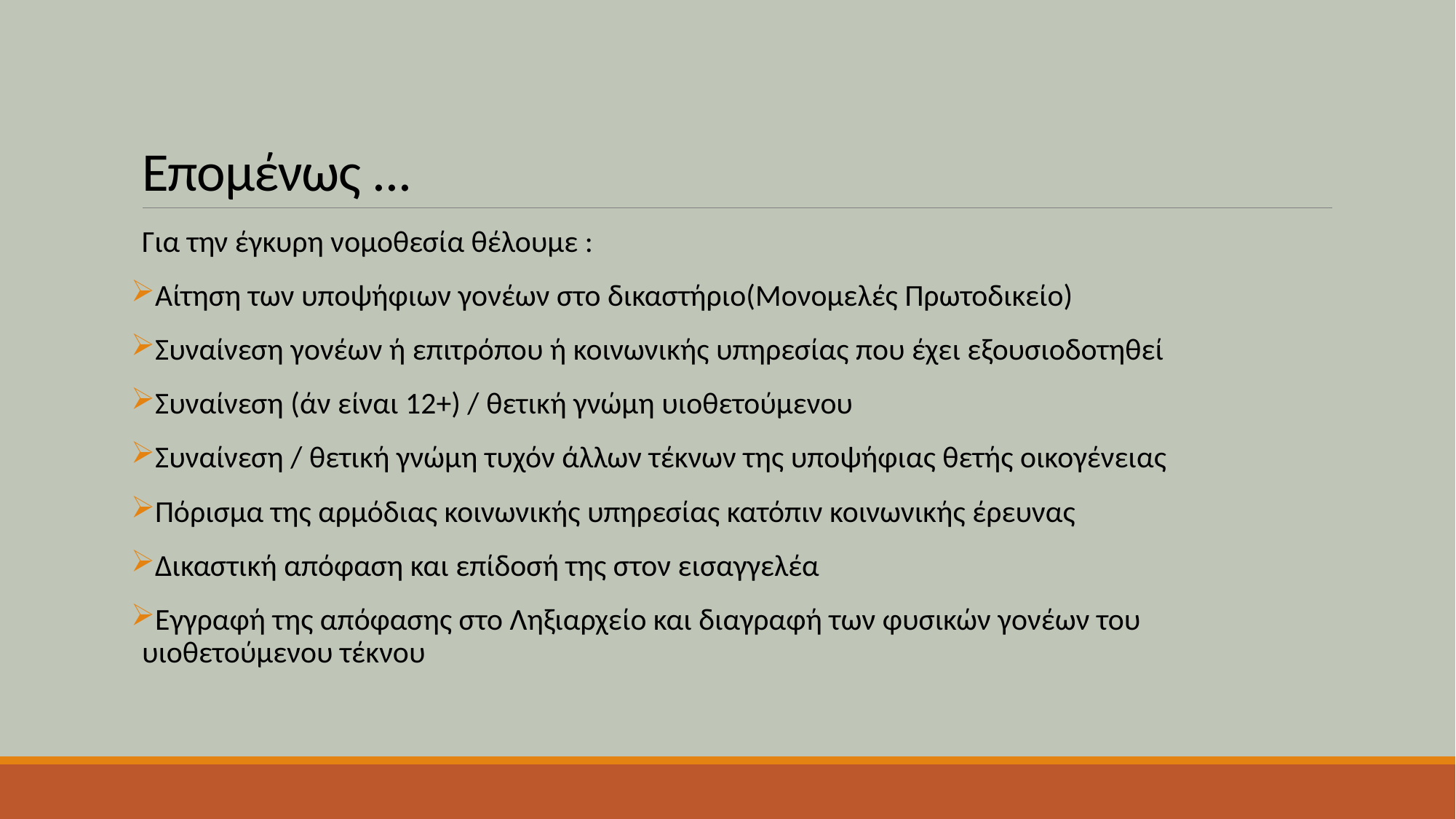

# Επομένως ...
Για την έγκυρη νομοθεσία θέλουμε :
Αίτηση των υποψήφιων γονέων στο δικαστήριο(Μονομελές Πρωτοδικείο)
Συναίνεση γονέων ή επιτρόπου ή κοινωνικής υπηρεσίας που έχει εξουσιοδοτηθεί
Συναίνεση (άν είναι 12+) / θετική γνώμη υιοθετούμενου
Συναίνεση / θετική γνώμη τυχόν άλλων τέκνων της υποψήφιας θετής οικογένειας
Πόρισμα της αρμόδιας κοινωνικής υπηρεσίας κατόπιν κοινωνικής έρευνας
Δικαστική απόφαση και επίδοσή της στον εισαγγελέα
Εγγραφή της απόφασης στο Ληξιαρχείο και διαγραφή των φυσικών γονέων του υιοθετούμενου τέκνου